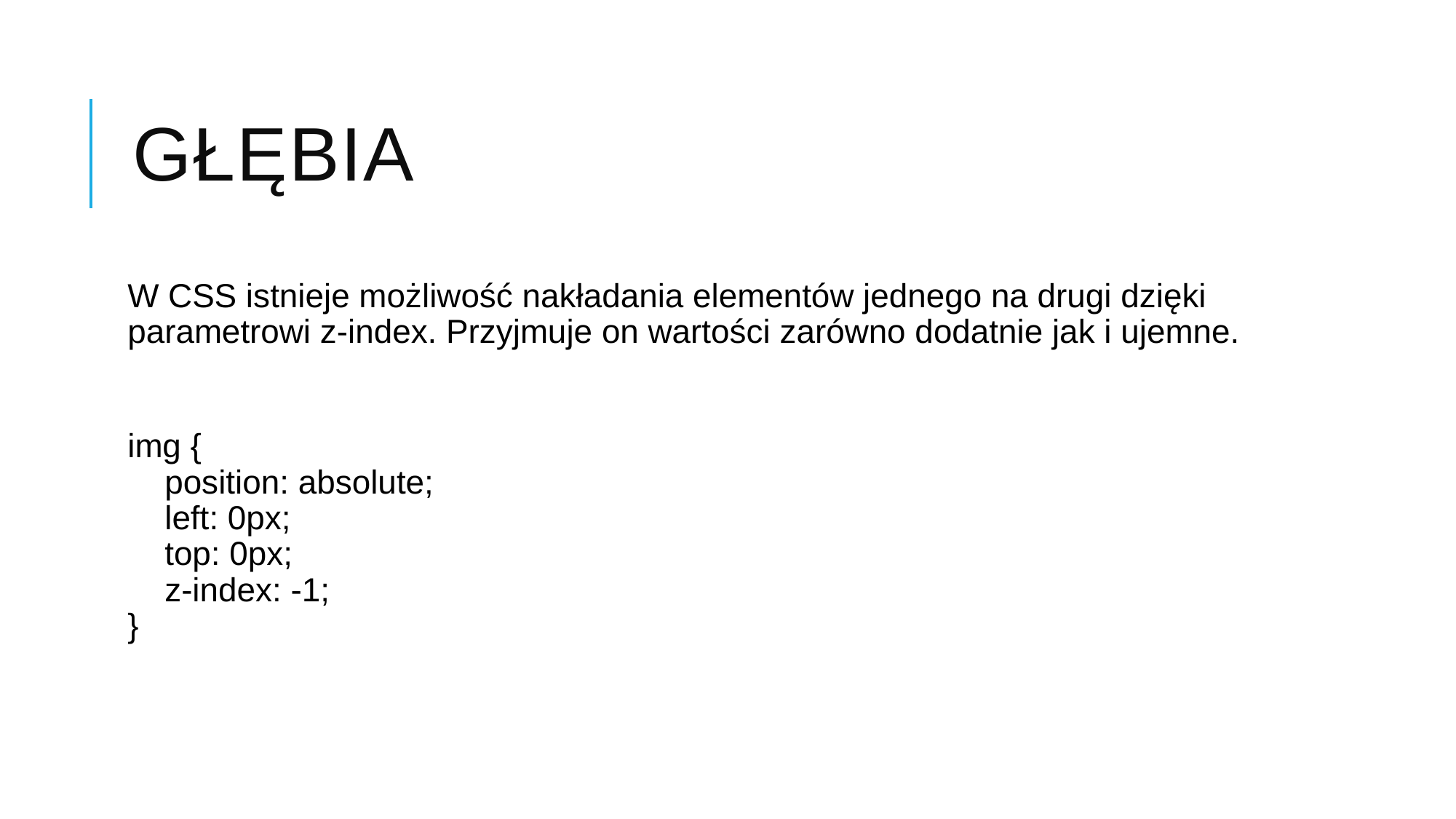

# Głębia
W CSS istnieje możliwość nakładania elementów jednego na drugi dzięki parametrowi z-index. Przyjmuje on wartości zarówno dodatnie jak i ujemne.

img {
    position: absolute;
    left: 0px;
    top: 0px;
    z-index: -1;
}